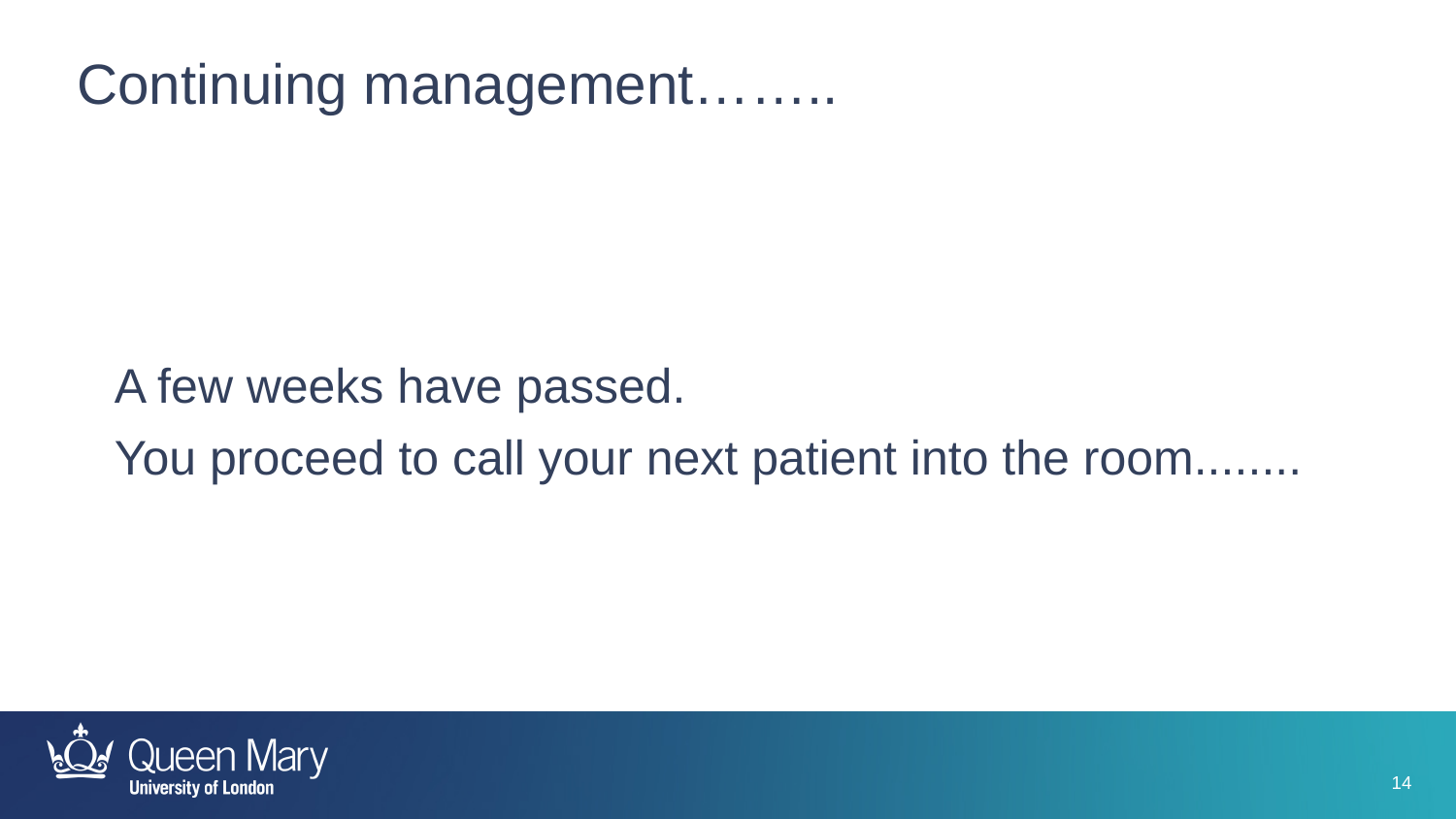

# Continuing management……..
A few weeks have passed.
You proceed to call your next patient into the room........